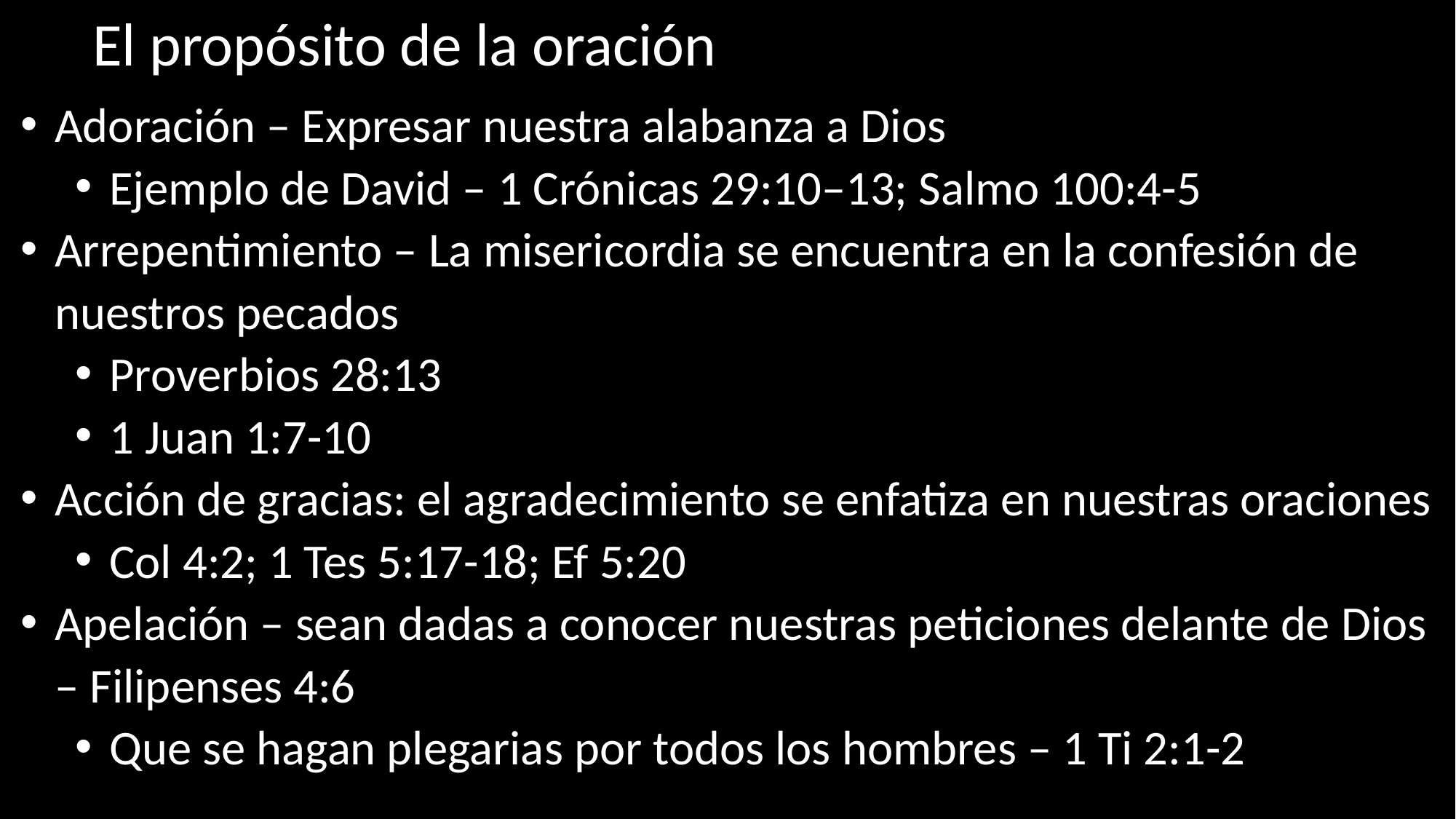

El propósito de la oración
Adoración – Expresar nuestra alabanza a Dios
Ejemplo de David – 1 Crónicas 29:10–13; Salmo 100:4-5
Arrepentimiento – La misericordia se encuentra en la confesión de nuestros pecados
Proverbios 28:13
1 Juan 1:7-10
Acción de gracias: el agradecimiento se enfatiza en nuestras oraciones
Col 4:2; 1 Tes 5:17-18; Ef 5:20
Apelación – sean dadas a conocer nuestras peticiones delante de Dios – Filipenses 4:6
Que se hagan plegarias por todos los hombres – 1 Ti 2:1-2